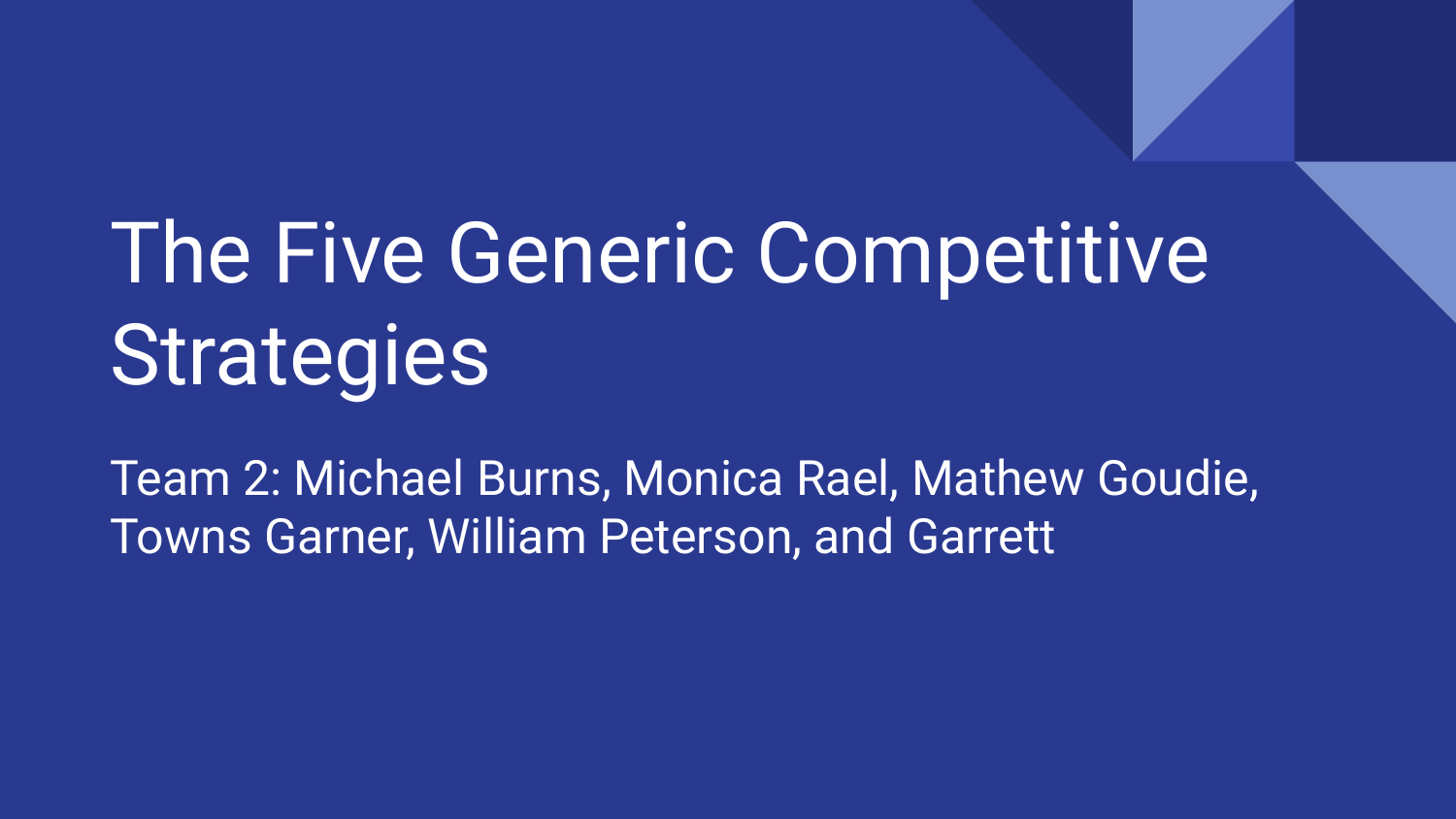

# The Five Generic Competitive Strategies
Team 2: Michael Burns, Monica Rael, Mathew Goudie, Towns Garner, William Peterson, and Garrett